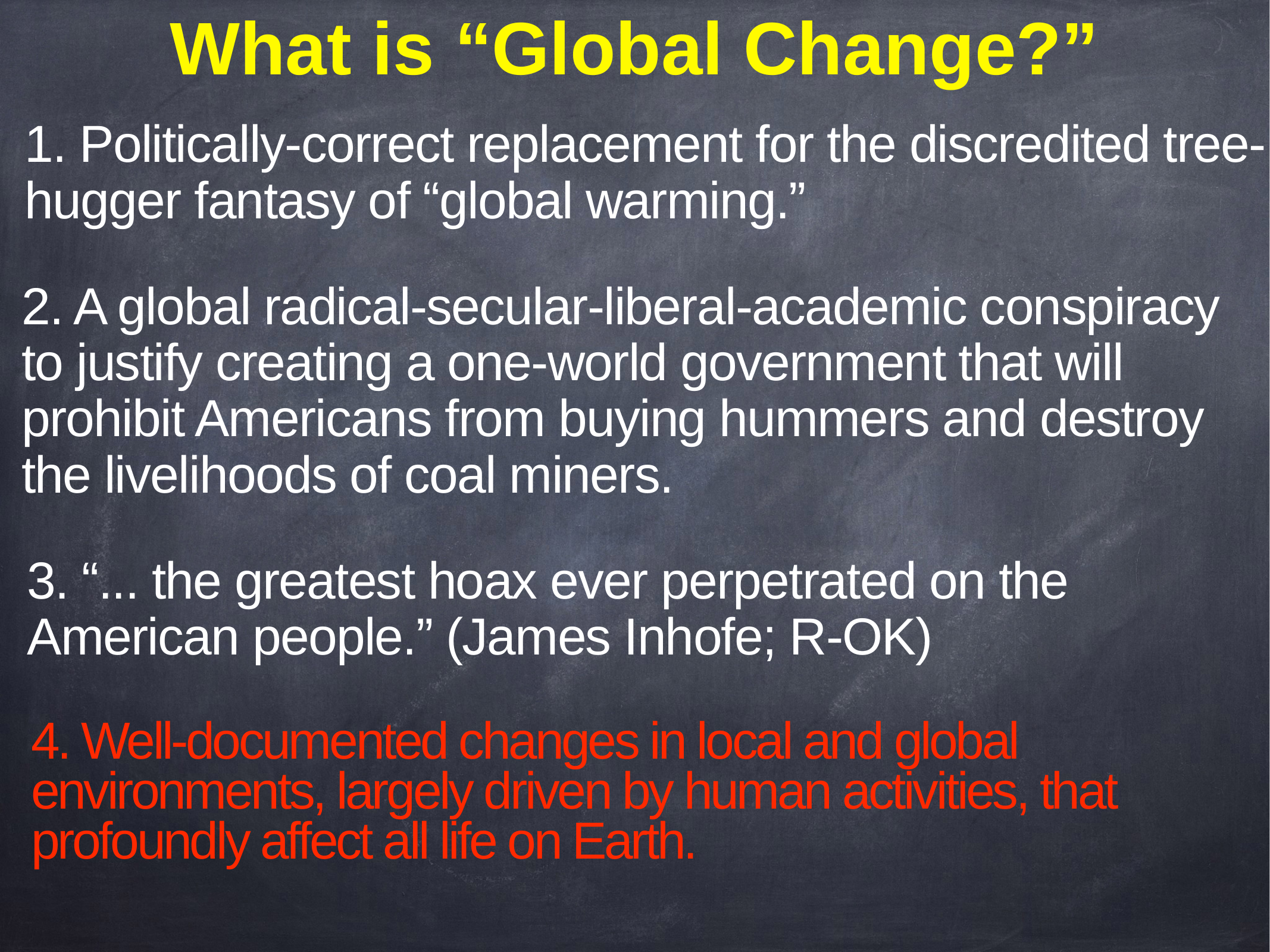

What is “Global Change?”
1. Politically-correct replacement for the discredited tree-hugger fantasy of “global warming.”
2. A global radical-secular-liberal-academic conspiracy to justify creating a one-world government that will prohibit Americans from buying hummers and destroy the livelihoods of coal miners.
3. “... the greatest hoax ever perpetrated on the American people.” (James Inhofe; R-OK)
4. Well-documented changes in local and global environments, largely driven by human activities, that profoundly affect all life on Earth.